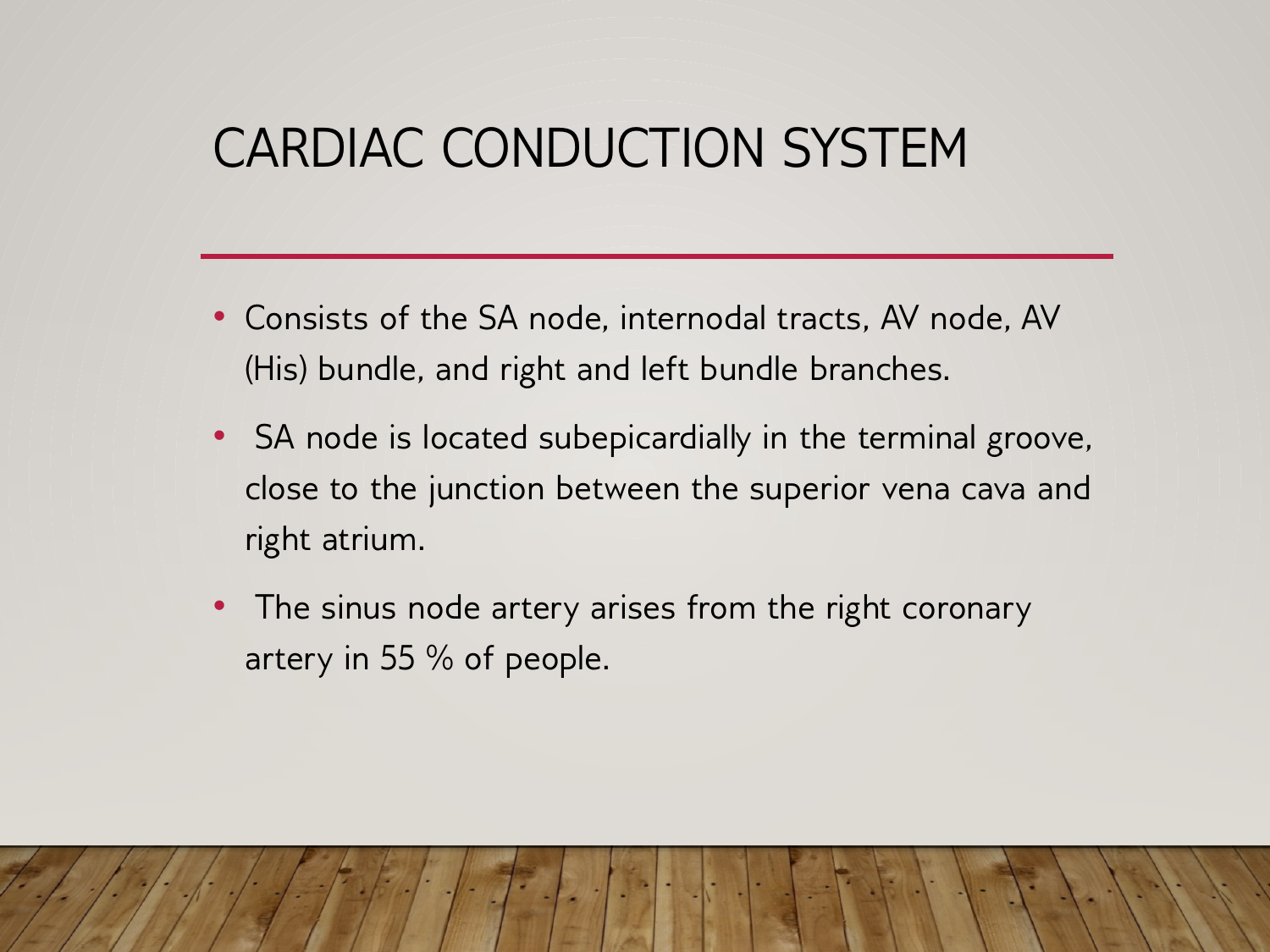

# CARDIAC CONDUCTION SYSTEM
Consists of the SA node, internodal tracts, AV node, AV (His) bundle, and right and left bundle branches.
 SA node is located subepicardially in the terminal groove, close to the junction between the superior vena cava and right atrium.
 The sinus node artery arises from the right coronary artery in 55 % of people.